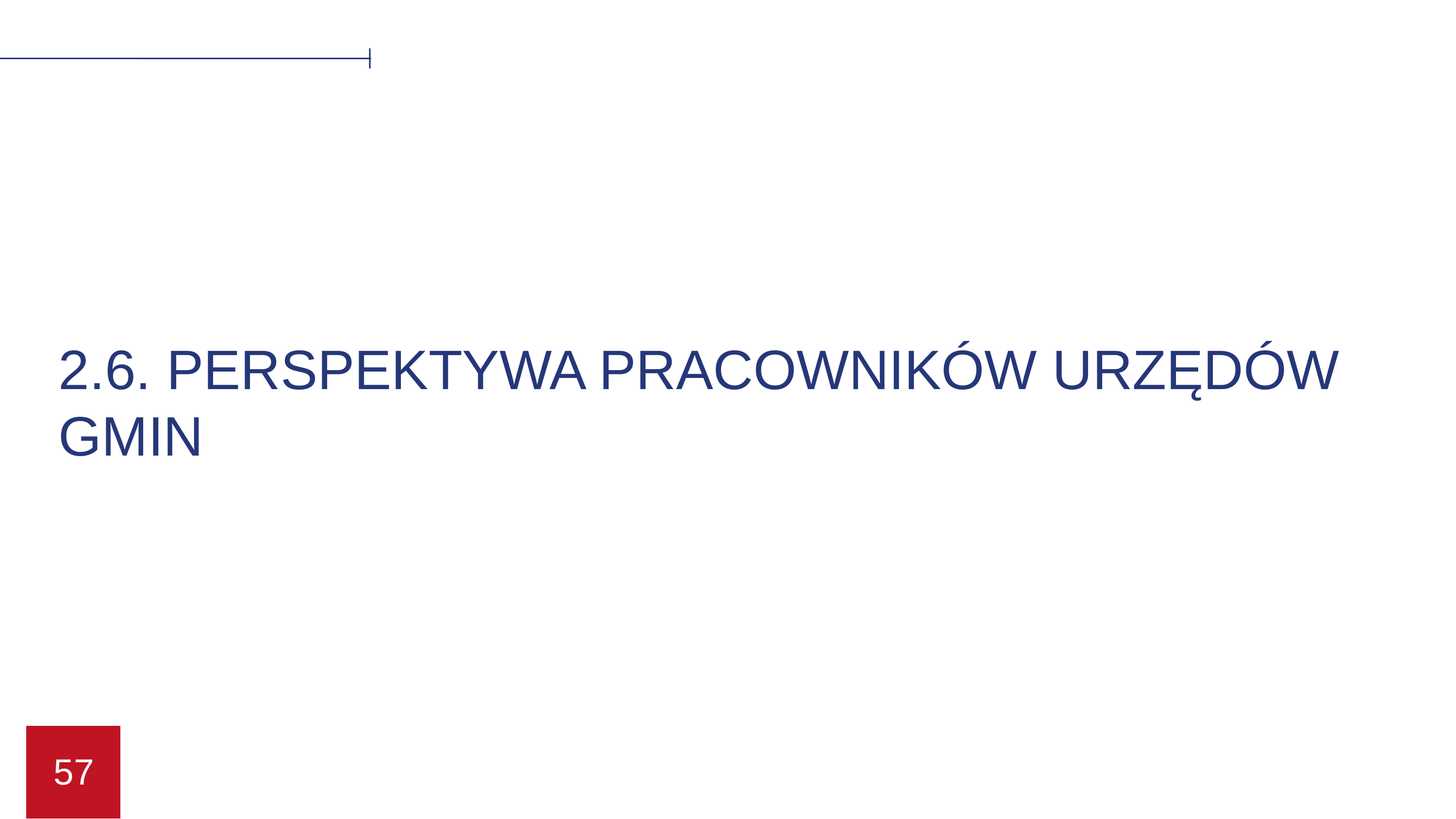

2.6. PERSPEKTYWA PRACOWNIKÓW URZĘDÓW GMIN

03
57